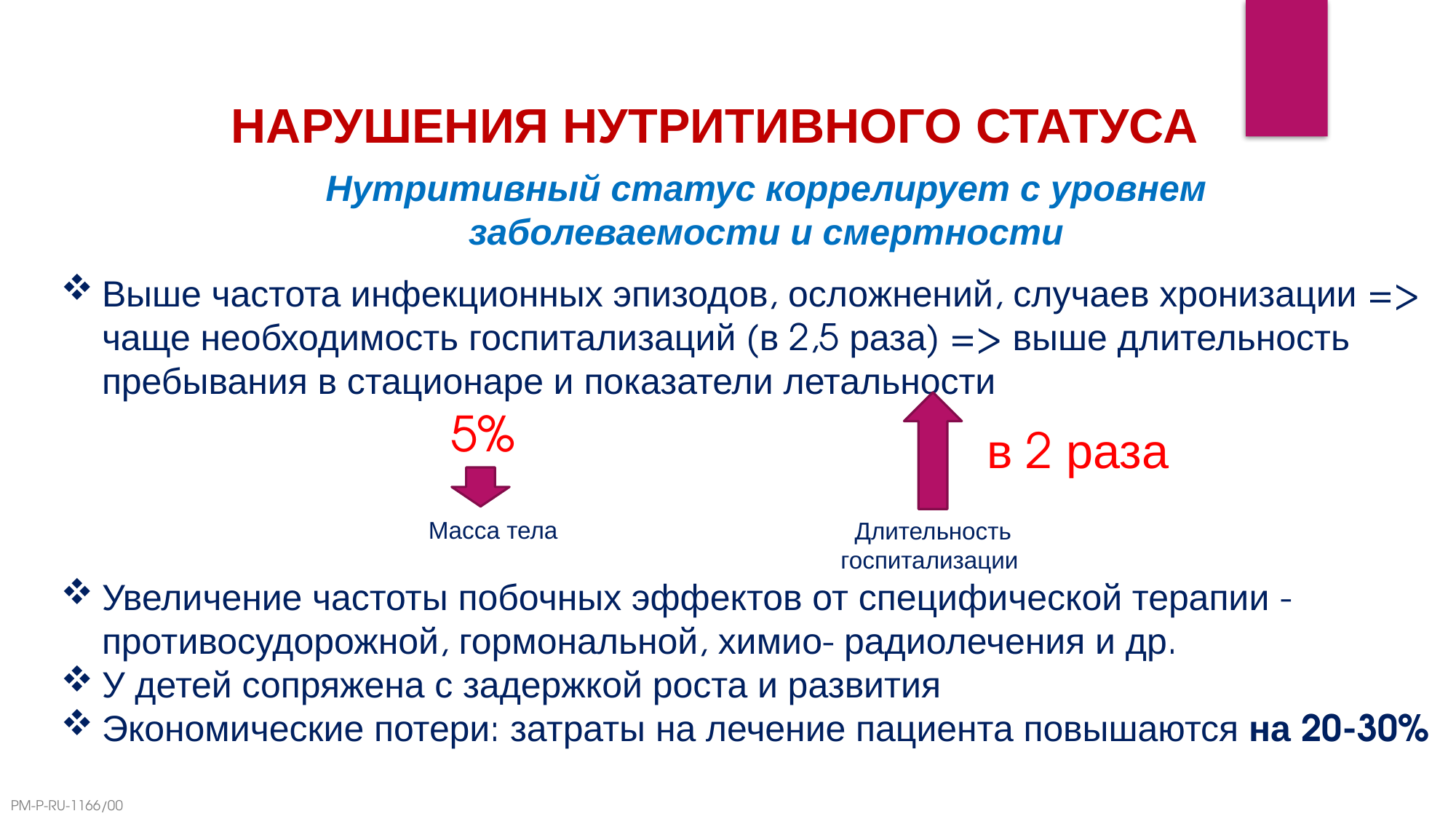

НАРУШЕНИЯ нутритивнОГО статусА
Нутритивный статус коррелирует с уровнем заболеваемости и смертности
Выше частота инфекционных эпизодов, осложнений, случаев хронизации => чаще необходимость госпитализаций (в 2,5 раза) => выше длительность пребывания в стационаре и показатели летальности

5%
в 2 раза

Масса тела
Длительность госпитализации
Увеличение частоты побочных эффектов от специфической терапии - противосудорожной, гормональной, химио- радиолечения и др.
У детей сопряжена с задержкой роста и развития
Экономические потери: затраты на лечение пациента повышаются на 20-30%

PM-P-RU-1166/00